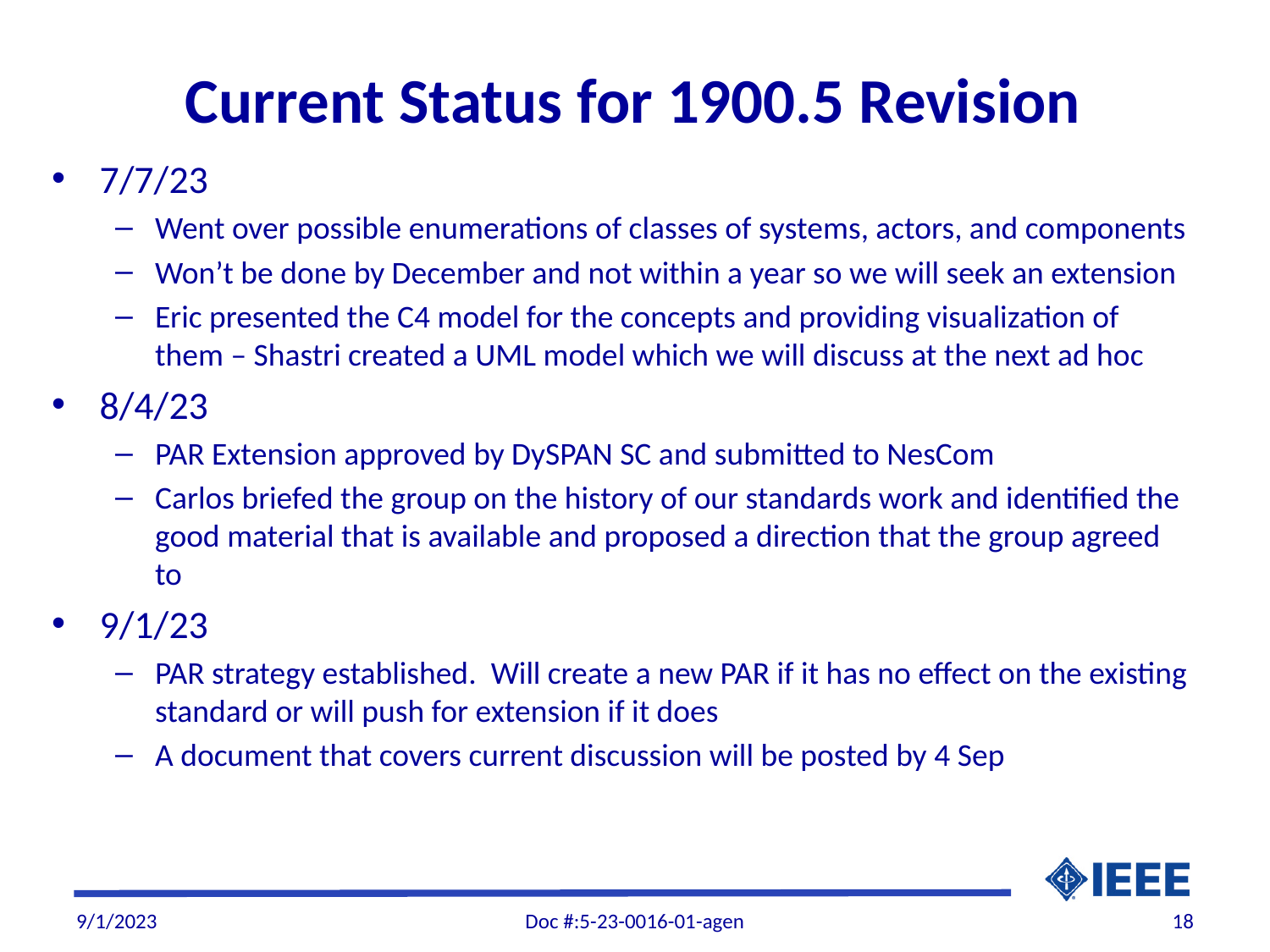

# Current Status for 1900.5 Revision
7/7/23
Went over possible enumerations of classes of systems, actors, and components
Won’t be done by December and not within a year so we will seek an extension
Eric presented the C4 model for the concepts and providing visualization of them – Shastri created a UML model which we will discuss at the next ad hoc
8/4/23
PAR Extension approved by DySPAN SC and submitted to NesCom
Carlos briefed the group on the history of our standards work and identified the good material that is available and proposed a direction that the group agreed to
9/1/23
PAR strategy established.  Will create a new PAR if it has no effect on the existing standard or will push for extension if it does
A document that covers current discussion will be posted by 4 Sep

9/1/2023
Doc #:5-23-0016-01-agen
18